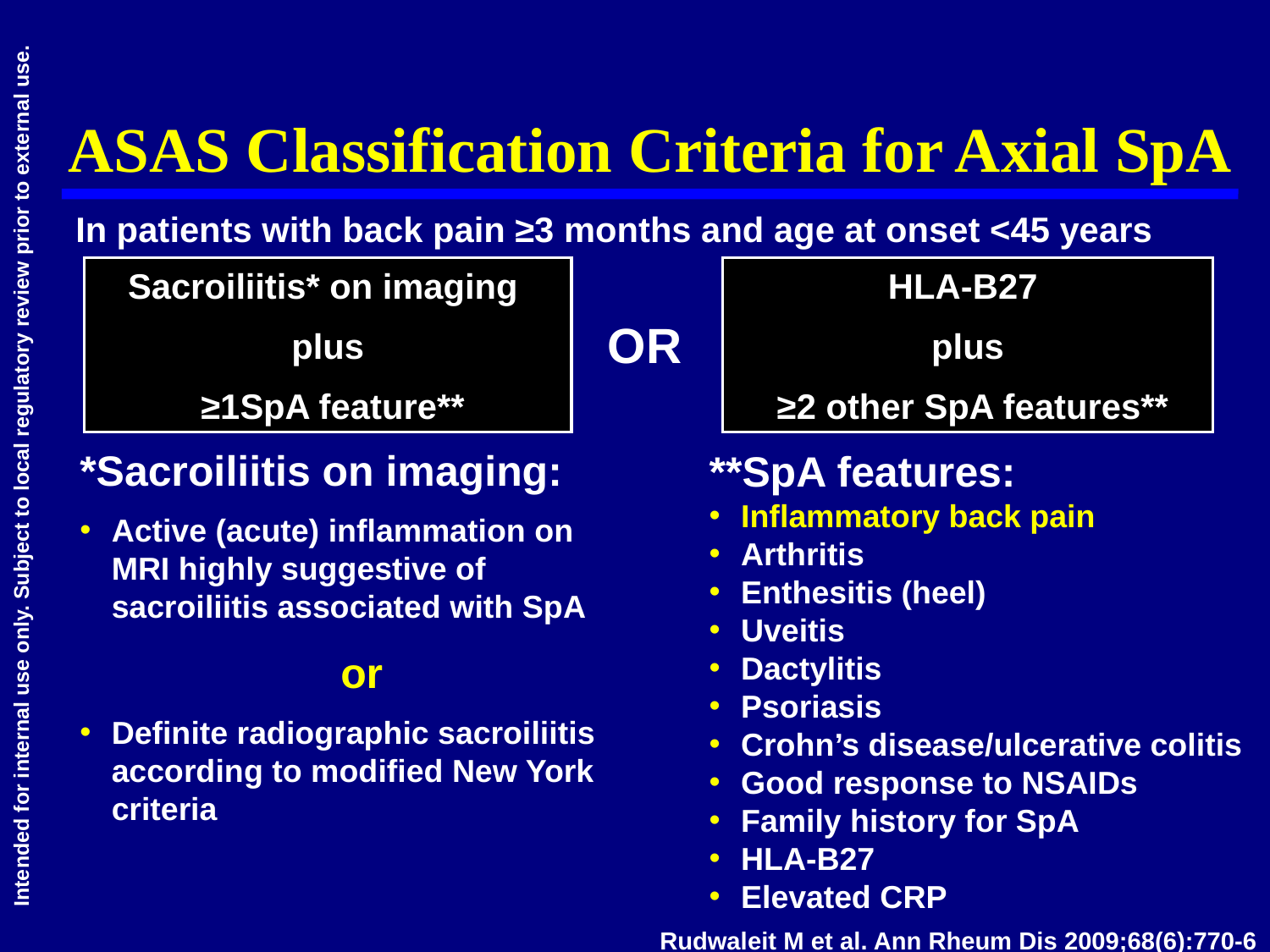

# ASAS Classification Criteria for Axial SpA
In patients with back pain ≥3 months and age at onset <45 years
Sacroiliitis* on imaging
plus
 ≥1SpA feature**
HLA-B27
plus
 ≥2 other SpA features**
OR
**SpA features:
Inflammatory back pain
Arthritis
Enthesitis (heel)
Uveitis
Dactylitis
Psoriasis
Crohn’s disease/ulcerative colitis
Good response to NSAIDs
Family history for SpA
HLA-B27
Elevated CRP
*Sacroiliitis on imaging:
Active (acute) inflammation on MRI highly suggestive of sacroiliitis associated with SpA
                      or
Definite radiographic sacroiliitis according to modified New York criteria
Rudwaleit M et al. Ann Rheum Dis 2009;68(6):770-6